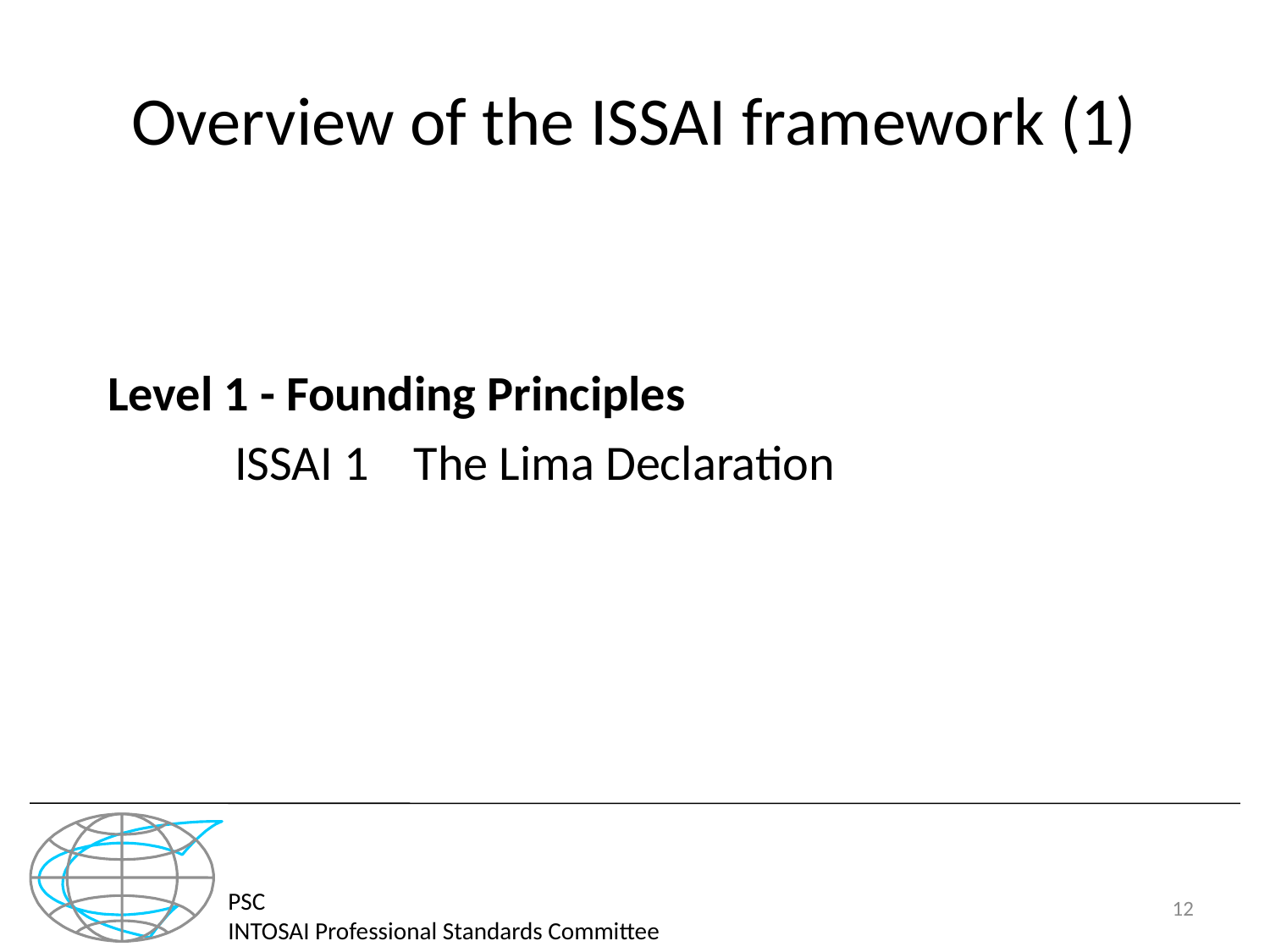

# Overview of the ISSAI framework (1)

Level 1 - Founding Principles
ISSAI 1    The Lima Declaration

PSC
INTOSAI Professional Standards Committee
12